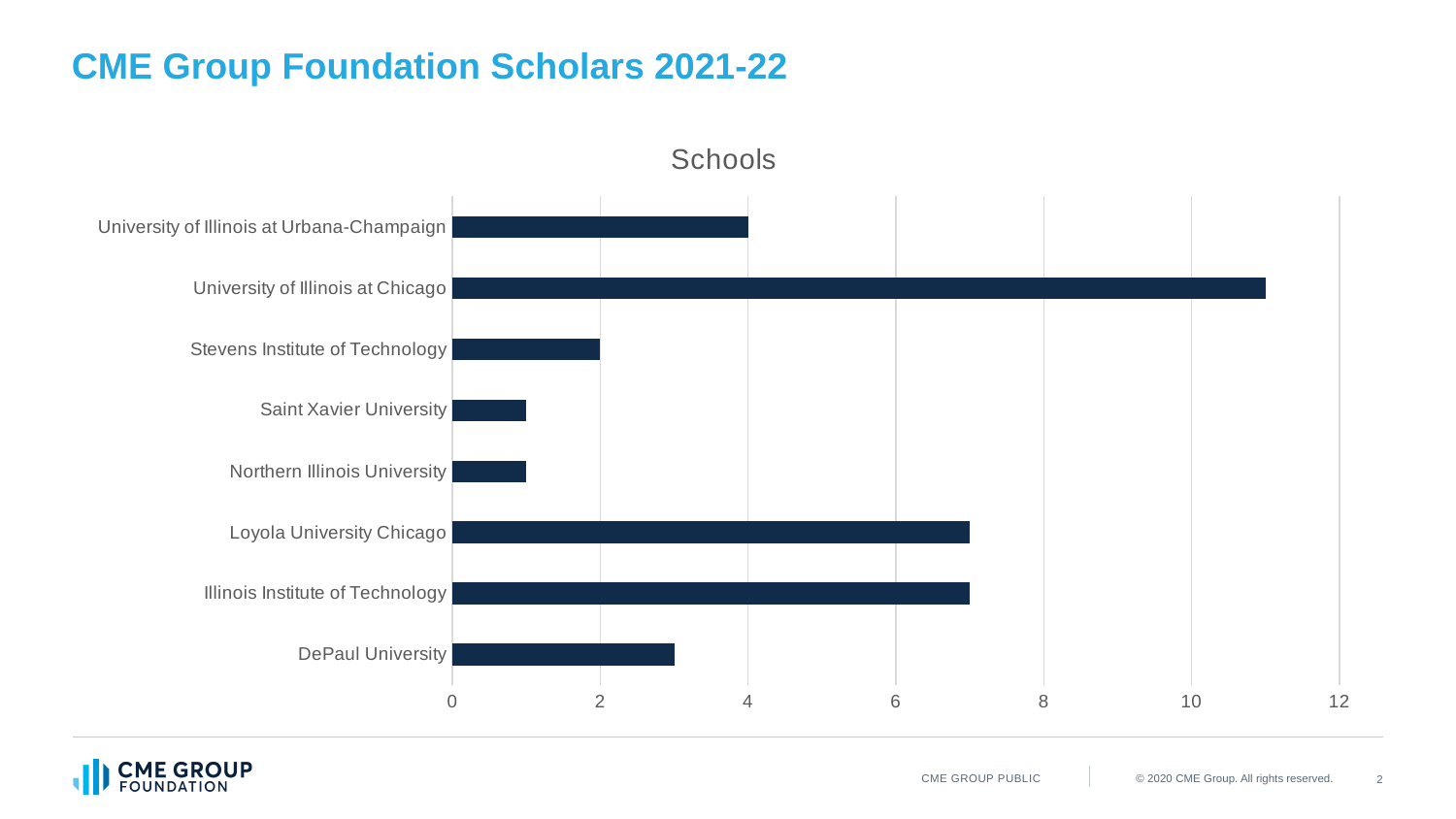

CME Group Foundation Scholars 2021-22

### Chart: Schools

| Category |  |
|---|---|
| DePaul University | 3.0 |
| Illinois Institute of Technology | 7.0 |
| Loyola University Chicago | 7.0 |
| Northern Illinois University | 1.0 |
| Saint Xavier University | 1.0 |
| Stevens Institute of Technology | 2.0 |
| University of Illinois at Chicago | 11.0 |
| University of Illinois at Urbana-Champaign | 4.0 |